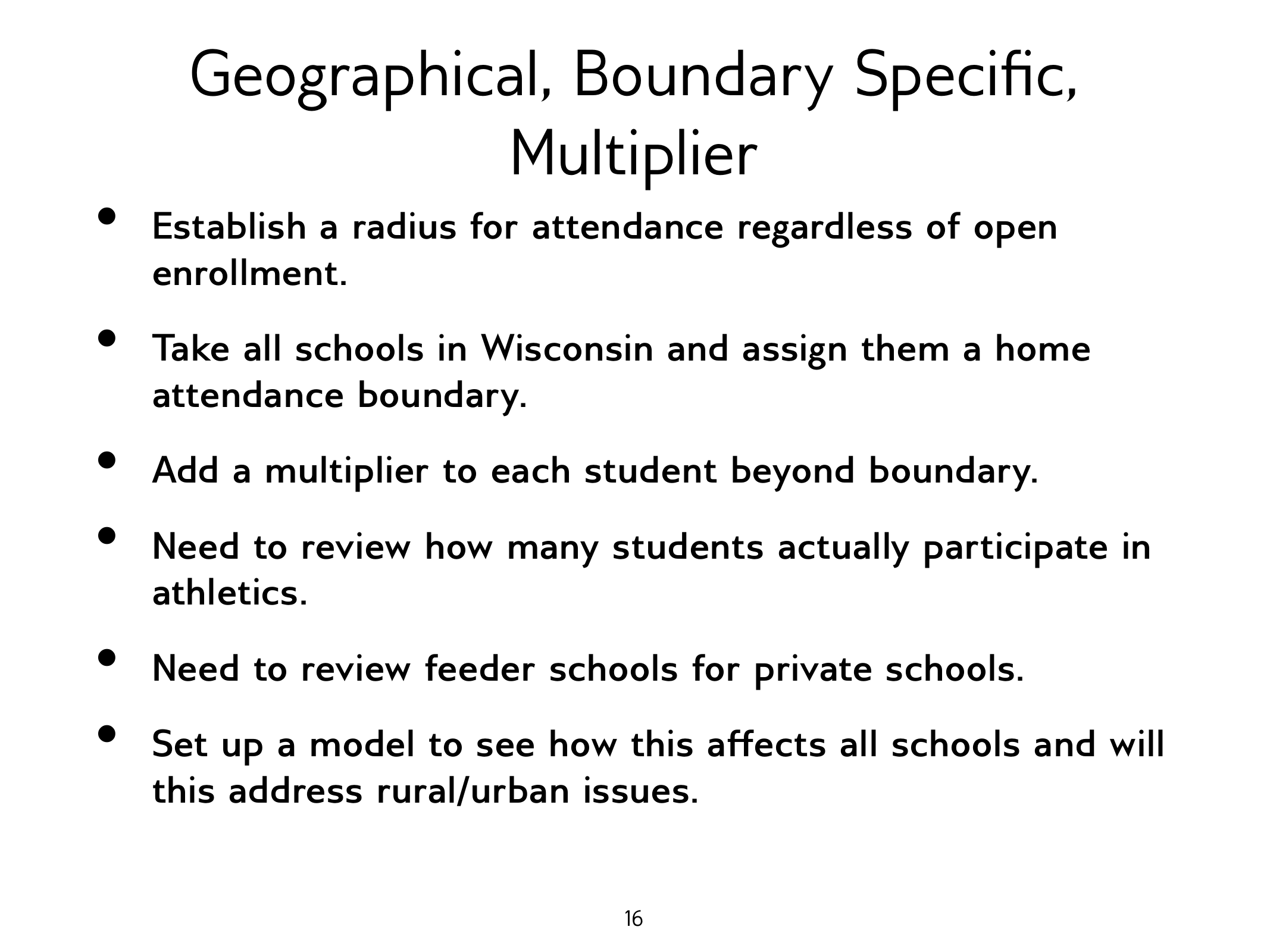

# Geographical, Boundary Specific, Multiplier
Establish a radius for attendance regardless of open enrollment.
Take all schools in Wisconsin and assign them a home attendance boundary.
Add a multiplier to each student beyond boundary.
Need to review how many students actually participate in athletics.
Need to review feeder schools for private schools.
Set up a model to see how this affects all schools and will this address rural/urban issues.
16